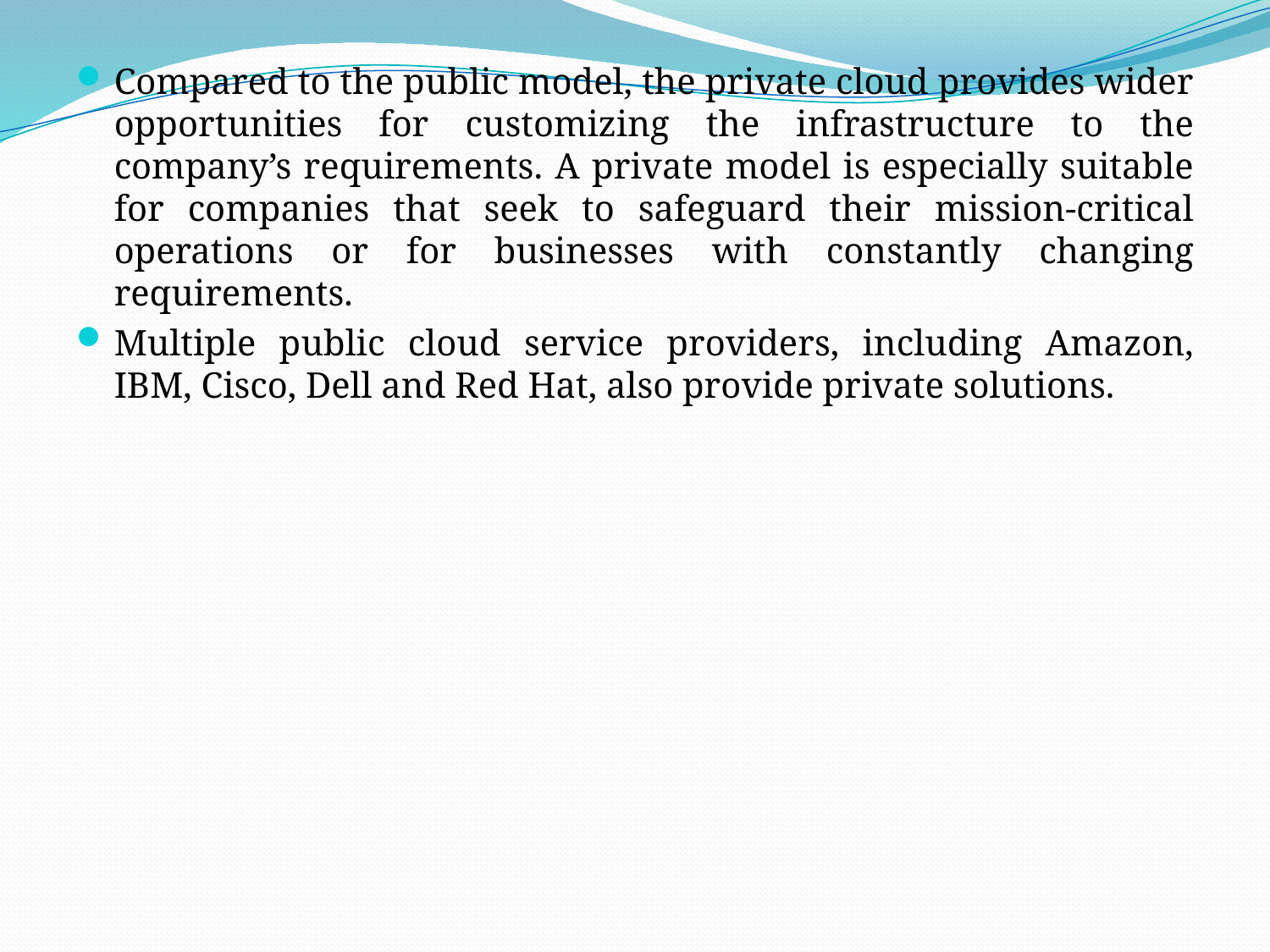

Compared to the public model, the private cloud provides wider opportunities for customizing the infrastructure to the company’s requirements. A private model is especially suitable for companies that seek to safeguard their mission-critical operations or for businesses with constantly changing requirements.
Multiple public cloud service providers, including Amazon, IBM, Cisco, Dell and Red Hat, also provide private solutions.